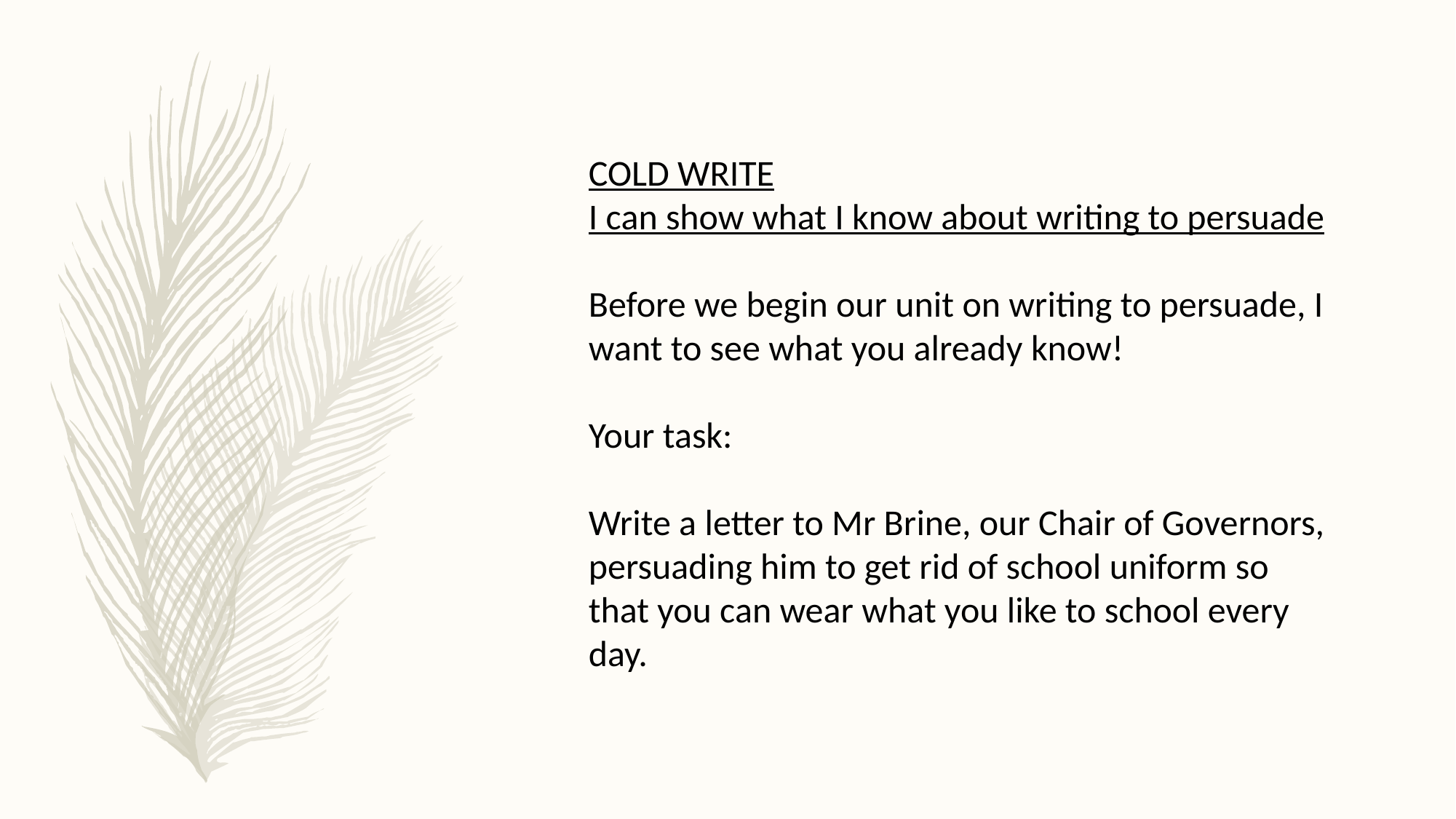

COLD WRITE
I can show what I know about writing to persuade

Before we begin our unit on writing to persuade, I want to see what you already know!

Your task:

Write a letter to Mr Brine, our Chair of Governors, persuading him to get rid of school uniform so that you can wear what you like to school every day.